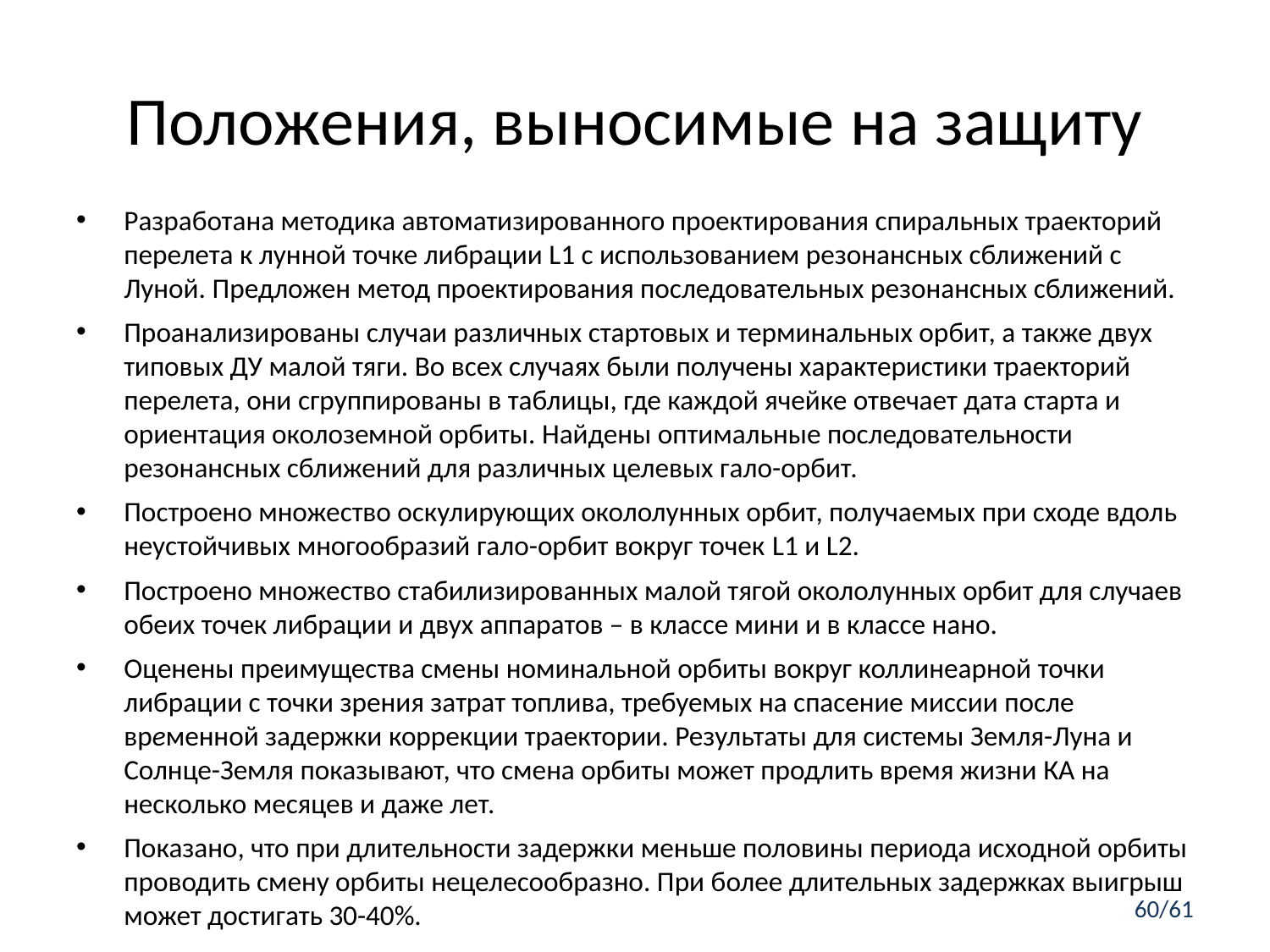

# Положения, выносимые на защиту
Разработана методика автоматизированного проектирования спиральных траекторий перелета к лунной точке либрации L1 с использованием резонансных сближений с Луной. Предложен метод проектирования последовательных резонансных сближений.
Проанализированы случаи различных стартовых и терминальных орбит, а также двух типовых ДУ малой тяги. Во всех случаях были получены характеристики траекторий перелета, они сгруппированы в таблицы, где каждой ячейке отвечает дата старта и ориентация околоземной орбиты. Найдены оптимальные последовательности резонансных сближений для различных целевых гало-орбит.
Построено множество оскулирующих окололунных орбит, получаемых при сходе вдоль неустойчивых многообразий гало-орбит вокруг точек L1 и L2.
Построено множество стабилизированных малой тягой окололунных орбит для случаев обеих точек либрации и двух аппаратов – в классе мини и в классе нано.
Оценены преимущества смены номинальной орбиты вокруг коллинеарной точки либрации с точки зрения затрат топлива, требуемых на спасение миссии после временной задержки коррекции траектории. Результаты для системы Земля-Луна и Солнце-Земля показывают, что смена орбиты может продлить время жизни КА на несколько месяцев и даже лет.
Показано, что при длительности задержки меньше половины периода исходной орбиты проводить смену орбиты нецелесообразно. При более длительных задержках выигрыш может достигать 30-40%.
60/61